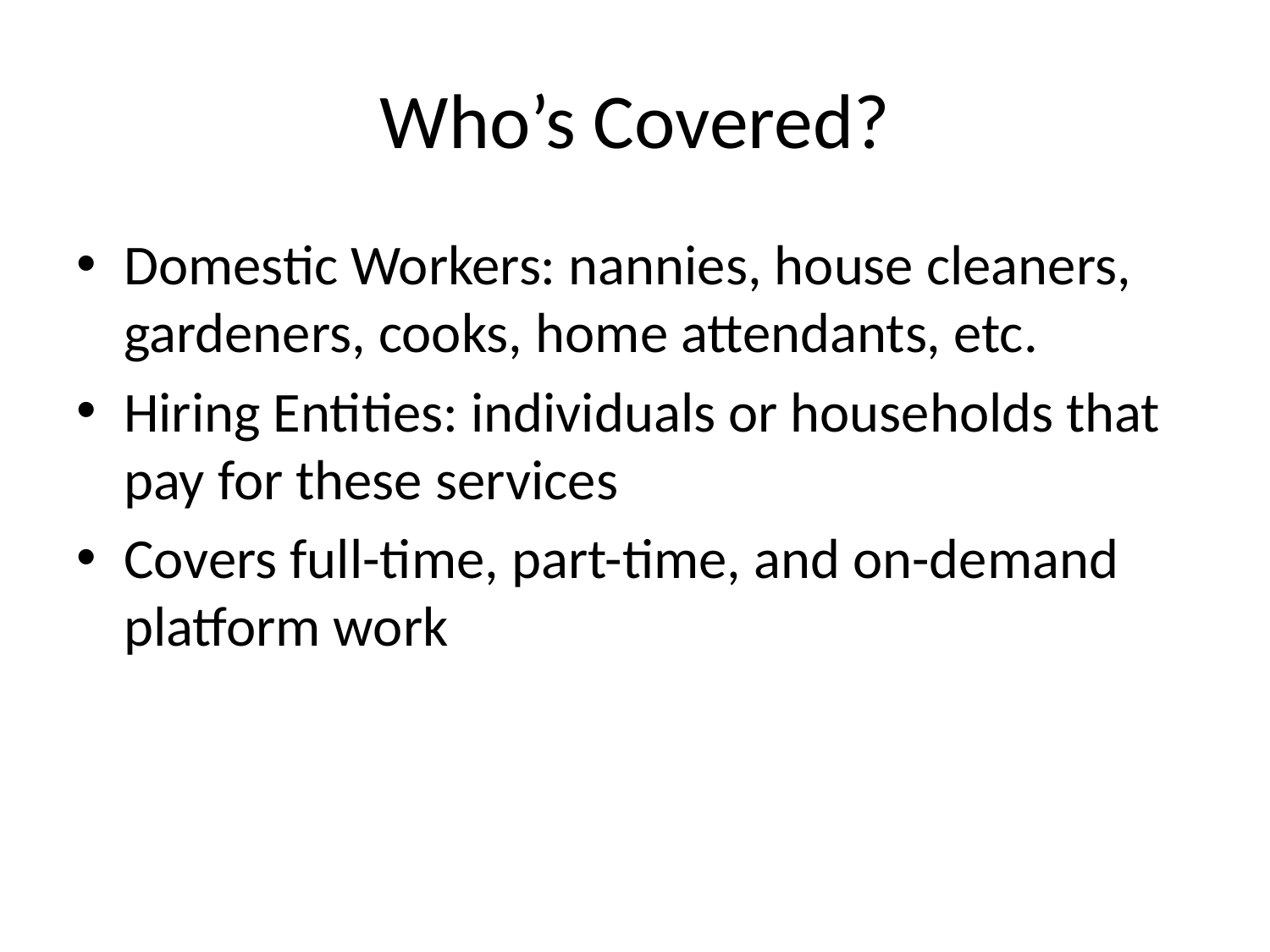

# Who’s Covered?
Domestic Workers: nannies, house cleaners, gardeners, cooks, home attendants, etc.
Hiring Entities: individuals or households that pay for these services
Covers full-time, part-time, and on-demand platform work